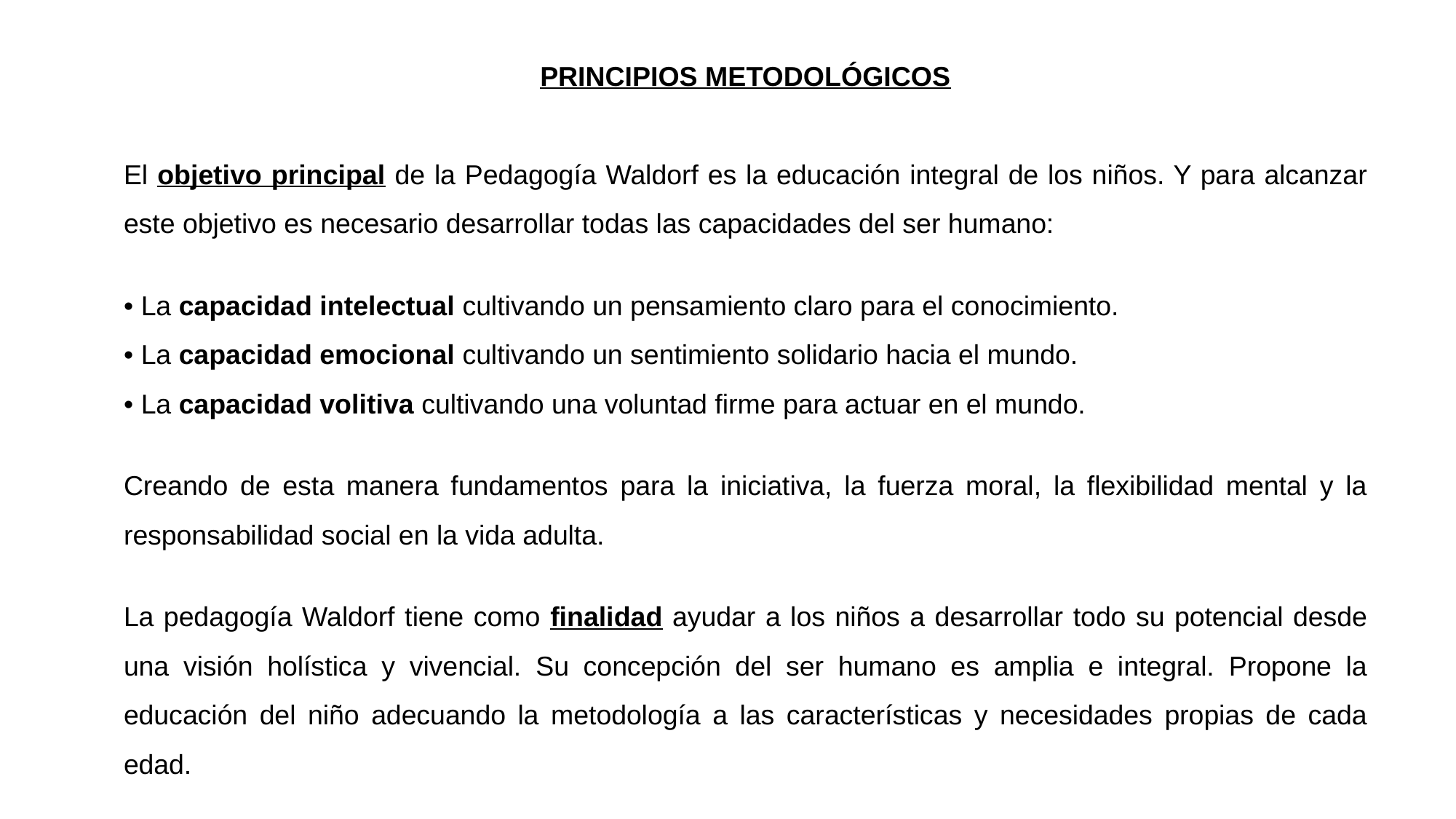

PRINCIPIOS METODOLÓGICOS

El objetivo principal de la Pedagogía Waldorf es la educación integral de los niños. Y para alcanzar este objetivo es necesario desarrollar todas las capacidades del ser humano:

• La capacidad intelectual cultivando un pensamiento claro para el conocimiento.
• La capacidad emocional cultivando un sentimiento solidario hacia el mundo.
• La capacidad volitiva cultivando una voluntad firme para actuar en el mundo.

Creando de esta manera fundamentos para la iniciativa, la fuerza moral, la flexibilidad mental y la responsabilidad social en la vida adulta.

La pedagogía Waldorf tiene como finalidad ayudar a los niños a desarrollar todo su potencial desde una visión holística y vivencial. Su concepción del ser humano es amplia e integral. Propone la educación del niño adecuando la metodología a las características y necesidades propias de cada edad.